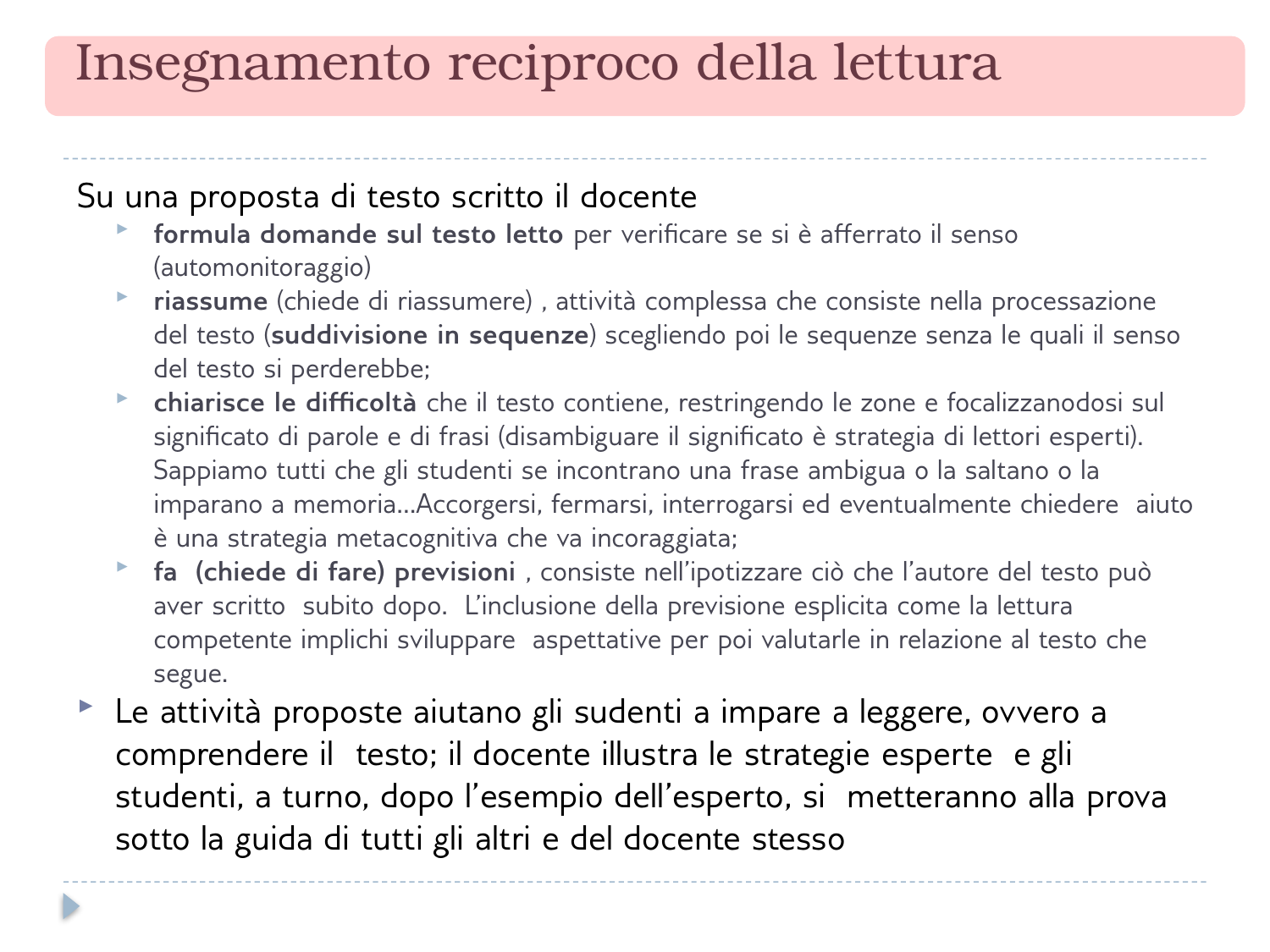

# Insegnamento reciproco della lettura

Su una proposta di testo scritto il docente
formula domande sul testo letto per verificare se si è afferrato il senso (automonitoraggio)
riassume (chiede di riassumere) , attività complessa che consiste nella processazione del testo (suddivisione in sequenze) scegliendo poi le sequenze senza le quali il senso del testo si perderebbe;
chiarisce le difficoltà che il testo contiene, restringendo le zone e focalizzanodosi sul  significato di parole e di frasi (disambiguare il significato è strategia di lettori esperti).  Sappiamo tutti che gli studenti se incontrano una frase ambigua o la saltano o la  imparano a memoria…Accorgersi, fermarsi, interrogarsi ed eventualmente chiedere  aiuto è una strategia metacognitiva che va incoraggiata;
fa  (chiede di fare) previsioni , consiste nell’ipotizzare ciò che l’autore del testo può aver scritto  subito dopo.  L’inclusione della previsione esplicita come la lettura competente implichi sviluppare  aspettative per poi valutarle in relazione al testo che segue.
Le attività proposte aiutano gli sudenti a impare a leggere, ovvero a  comprendere il  testo; il docente illustra le strategie esperte  e gli  studenti, a turno, dopo l’esempio dell’esperto, si  metteranno alla prova sotto la guida di tutti gli altri e del docente stesso